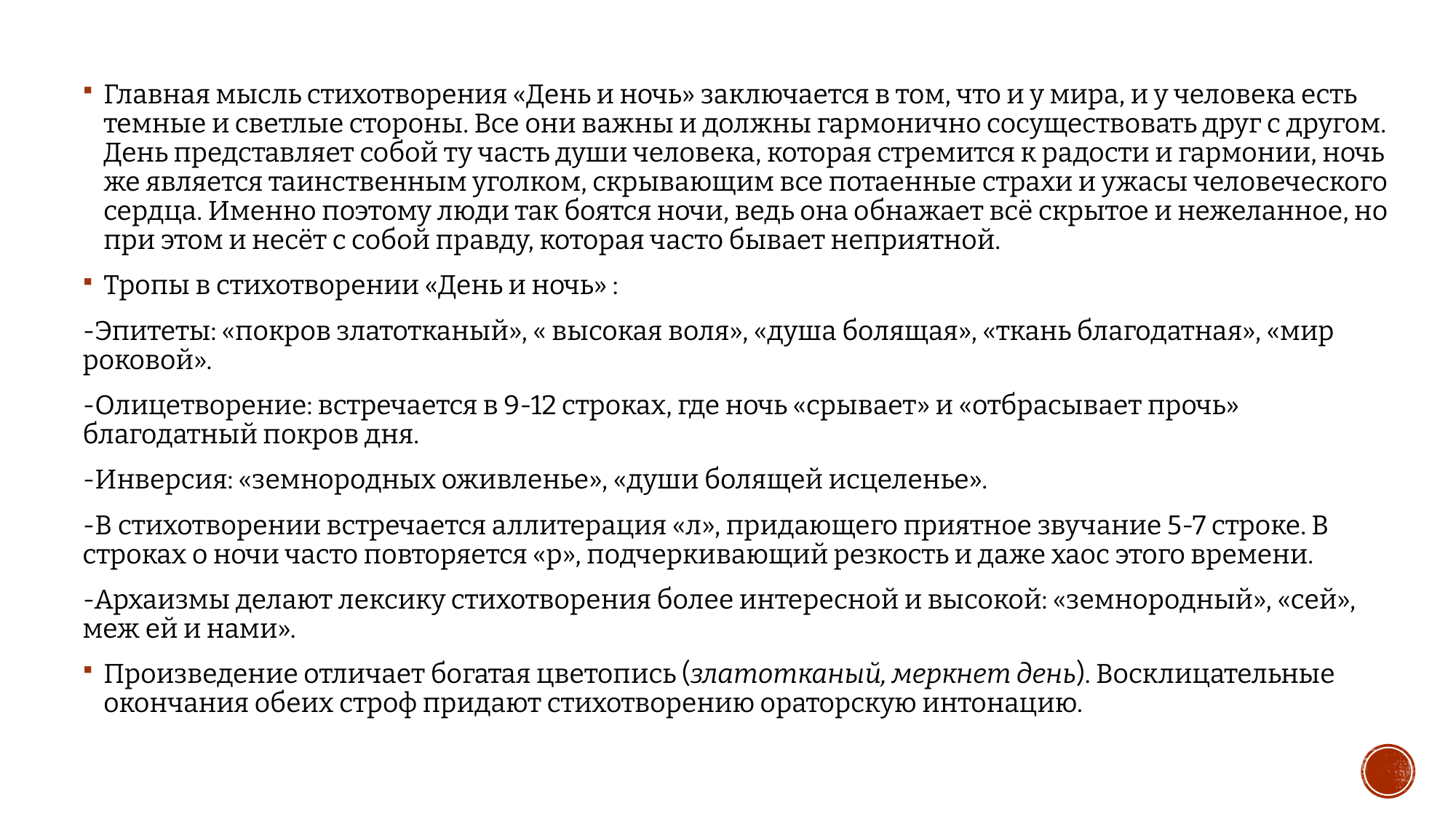

Главная мысль стихотворения «День и ночь» заключается в том, что и у мира, и у человека есть темные и светлые стороны. Все они важны и должны гармонично сосуществовать друг с другом. День представляет собой ту часть души человека, которая стремится к радости и гармонии, ночь же является таинственным уголком, скрывающим все потаенные страхи и ужасы человеческого сердца. Именно поэтому люди так боятся ночи, ведь она обнажает всё скрытое и нежеланное, но при этом и несёт с собой правду, которая часто бывает неприятной.
Тропы в стихотворении «День и ночь» :
-Эпитеты: «покров златотканый», « высокая воля», «душа болящая», «ткань благодатная», «мир роковой».
-Олицетворение: встречается в 9-12 строках, где ночь «срывает» и «отбрасывает прочь» благодатный покров дня.
-Инверсия: «земнородных оживленье», «души болящей исцеленье».
-В стихотворении встречается аллитерация «л», придающего приятное звучание 5-7 строке. В строках о ночи часто повторяется «р», подчеркивающий резкость и даже хаос этого времени.
-Архаизмы делают лексику стихотворения более интересной и высокой: «земнородный», «сей», меж ей и нами».
Произведение отличает богатая цветопись (златотканый, меркнет день). Восклицательные окончания обеих строф придают стихотворению ораторскую интонацию.